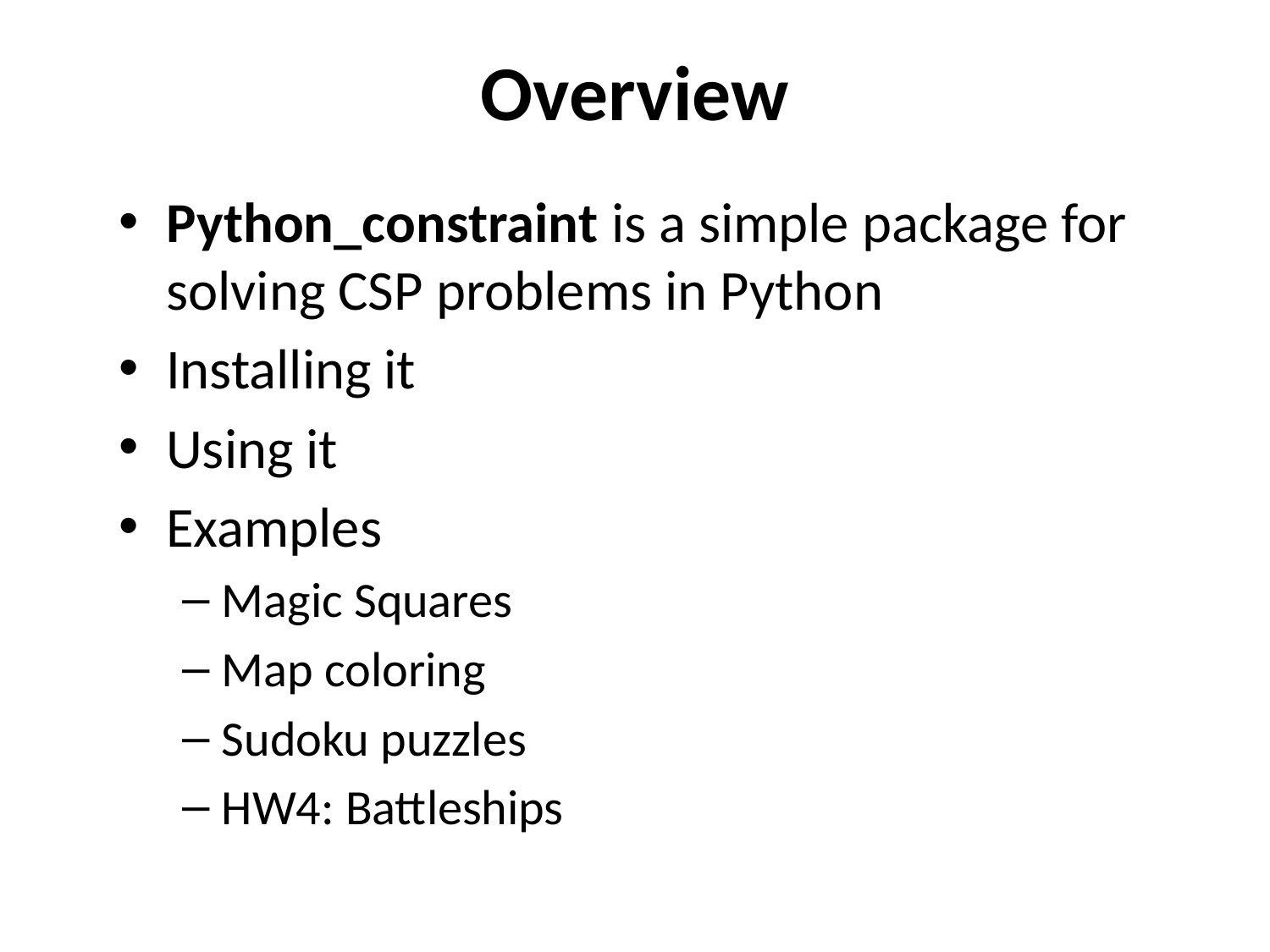

# Overview
Python_constraint is a simple package for solving CSP problems in Python
Installing it
Using it
Examples
Magic Squares
Map coloring
Sudoku puzzles
HW4: Battleships